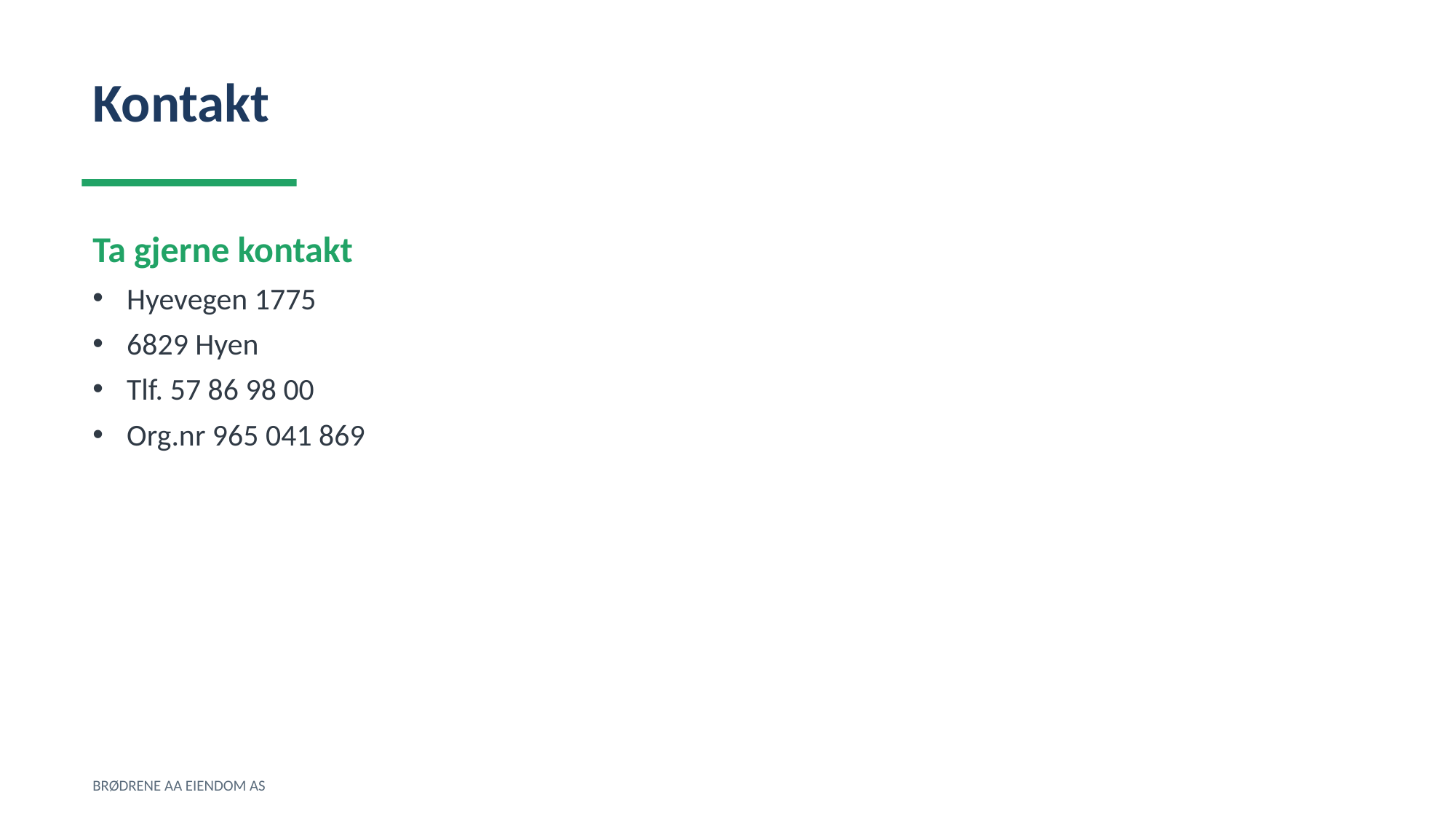

Kontakt

Ta gjerne kontakt
Hyevegen 1775
6829 Hyen
Tlf. 57 86 98 00
Org.nr 965 041 869
BRØDRENE AA EIENDOM AS